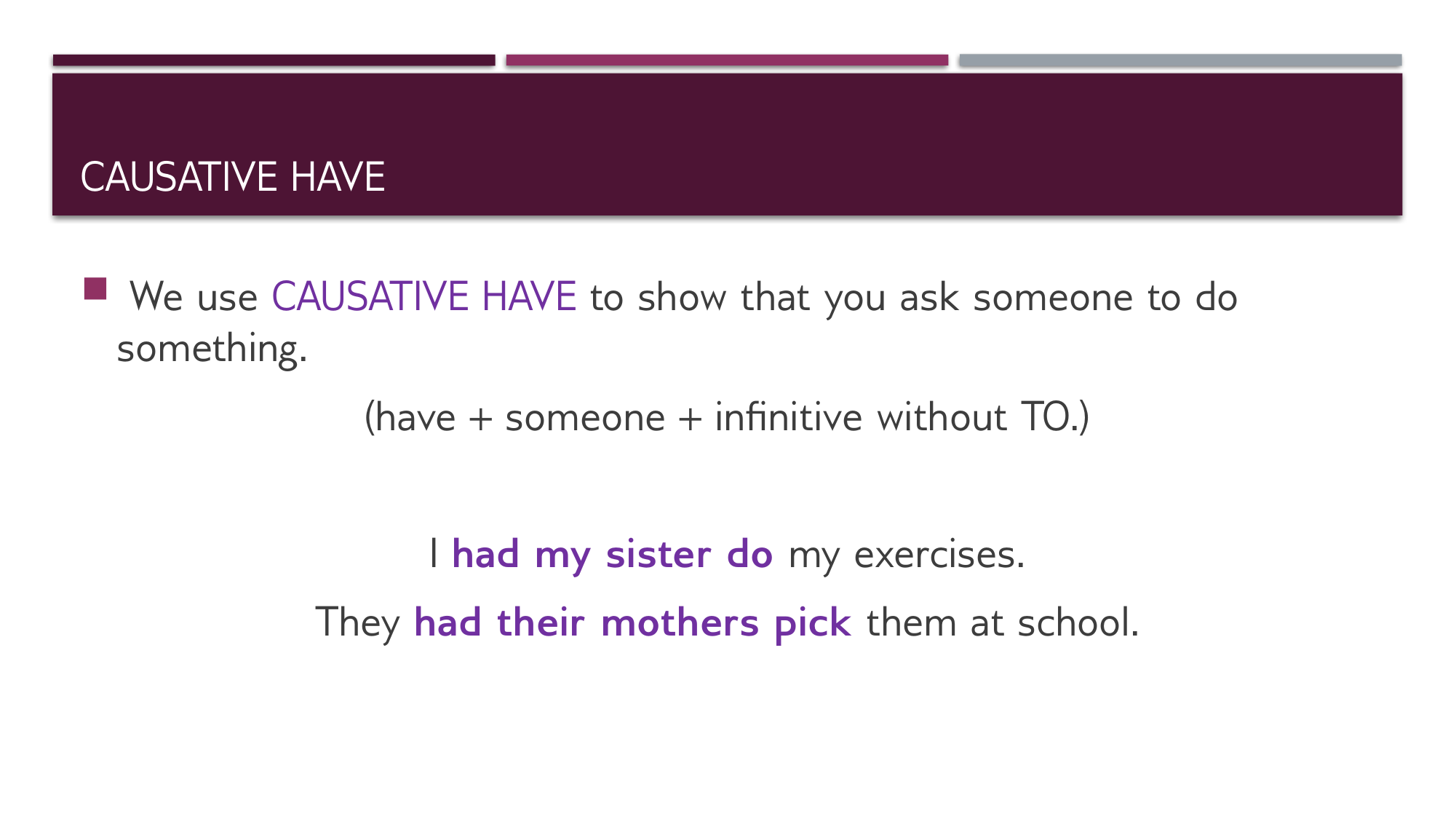

# Causative have
 We use CAUSATIVE HAVE to show that you ask someone to do something.
(have + someone + infinitive without TO.)

I had my sister do my exercises.
They had their mothers pick them at school.